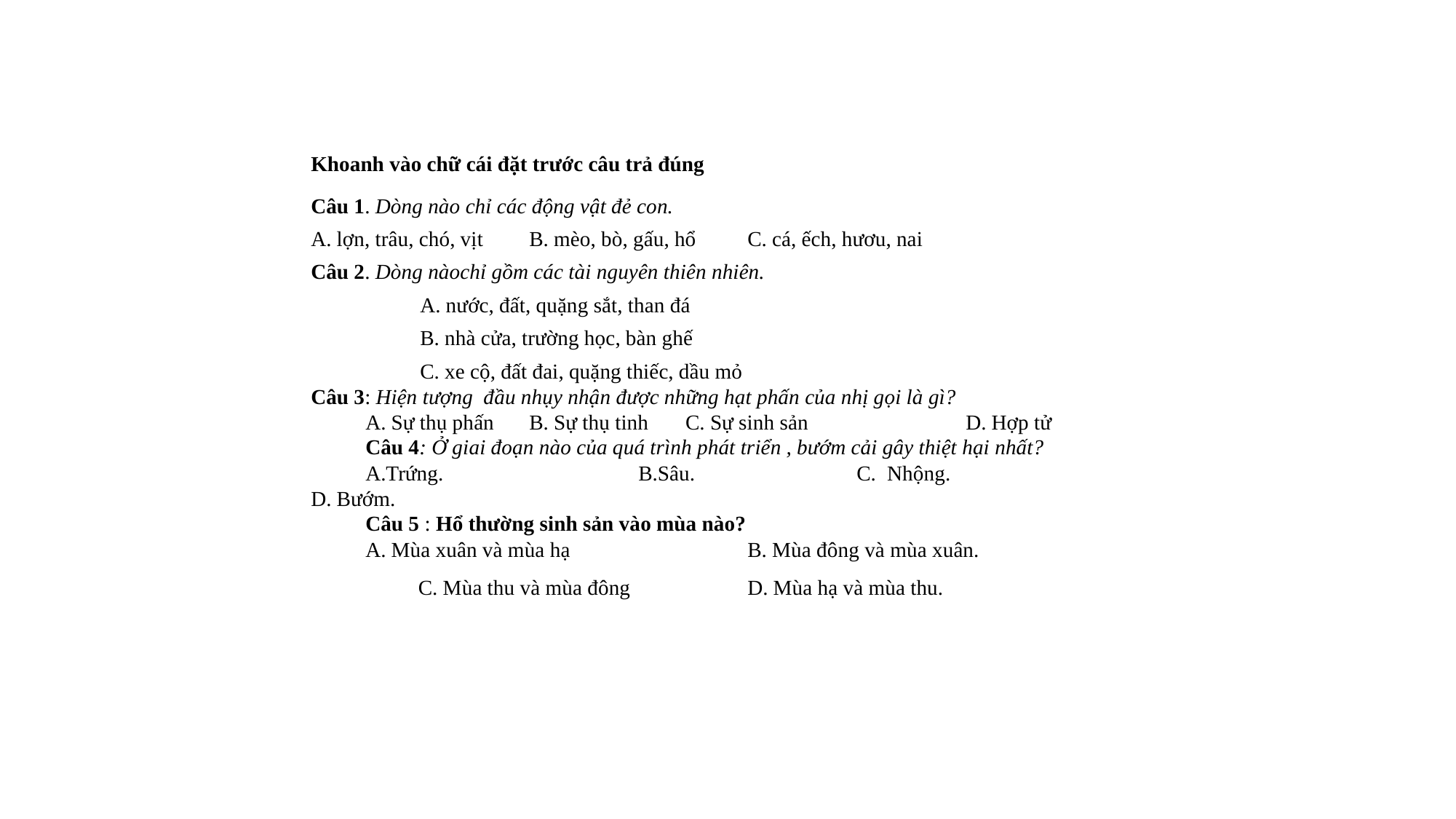

Khoanh vào chữ cái đặt trước câu trả đúng
Câu 1. Dòng nào chỉ các động vật đẻ con.
A. lợn, trâu, chó, vịt	B. mèo, bò, gấu, hổ	C. cá, ếch, hươu, nai
Câu 2. Dòng nàochỉ gồm các tài nguyên thiên nhiên.
	A. nước, đất, quặng sắt, than đá
	B. nhà cửa, trường học, bàn ghế
	C. xe cộ, đất đai, quặng thiếc, dầu mỏ
Câu 3: Hiện tượng  đầu nhụy nhận được những hạt phấn của nhị gọi là gì?
A. Sự thụ phấn    	B. Sự thụ tinh       C. Sự sinh sản		D. Hợp tử
Câu 4: Ở giai đoạn nào của quá trình phát triển , bướm cải gây thiệt hại nhất?
A.Trứng.		B.Sâu.		C. Nhộng.		D. Bướm.
Câu 5 : Hổ thường sinh sản vào mùa nào?
A. Mùa xuân và mùa hạ		B. Mùa đông và mùa xuân.
          C. Mùa thu và mùa đông		D. Mùa hạ và mùa thu.